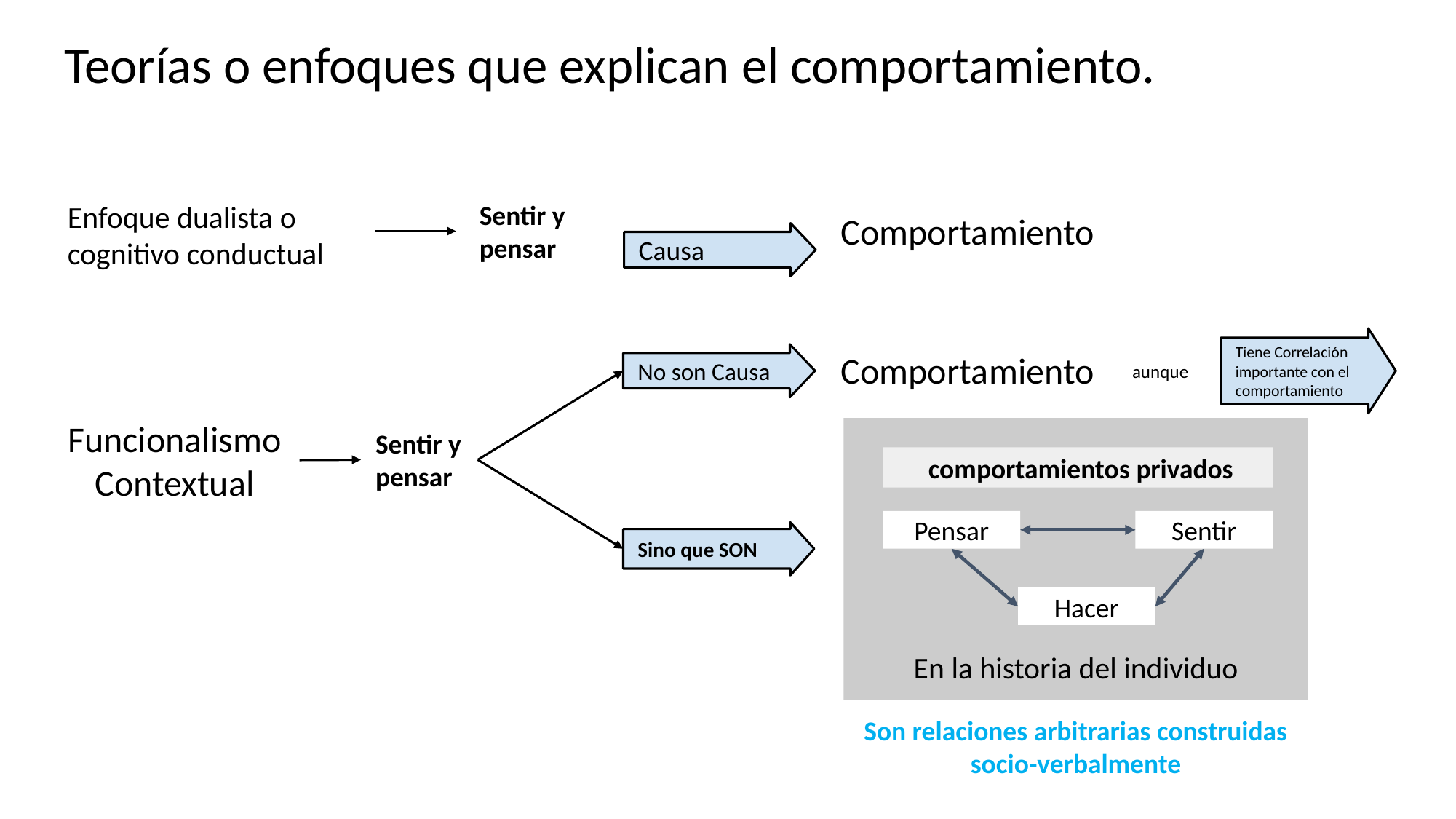

# Teorías o enfoques que explican el comportamiento.
Enfoque dualista o cognitivo conductual
Sentir y
pensar
Comportamiento
Causa
Tiene Correlación importante con el comportamiento
Comportamiento
No son Causa
aunque
Sentir y
pensar
Funcionalismo
Contextual
En la historia del individuo
 comportamientos privados
Pensar
Sentir
Hacer
Sino que SON
Son relaciones arbitrarias construidas socio-verbalmente